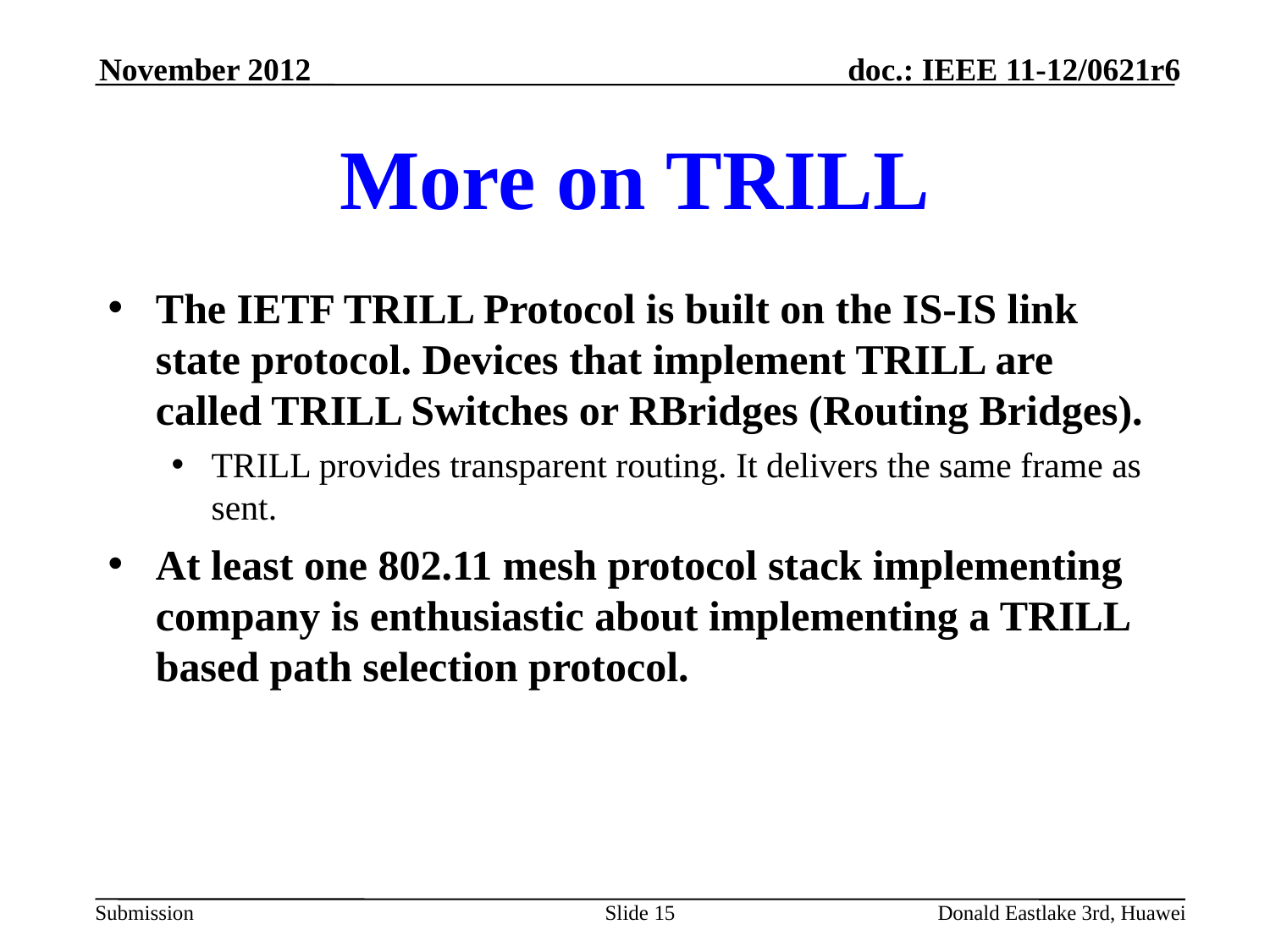

November 2012
# More on TRILL
The IETF TRILL Protocol is built on the IS-IS link state protocol. Devices that implement TRILL are called TRILL Switches or RBridges (Routing Bridges).
TRILL provides transparent routing. It delivers the same frame as sent.
At least one 802.11 mesh protocol stack implementing company is enthusiastic about implementing a TRILL based path selection protocol.
Slide 15
Donald Eastlake 3rd, Huawei